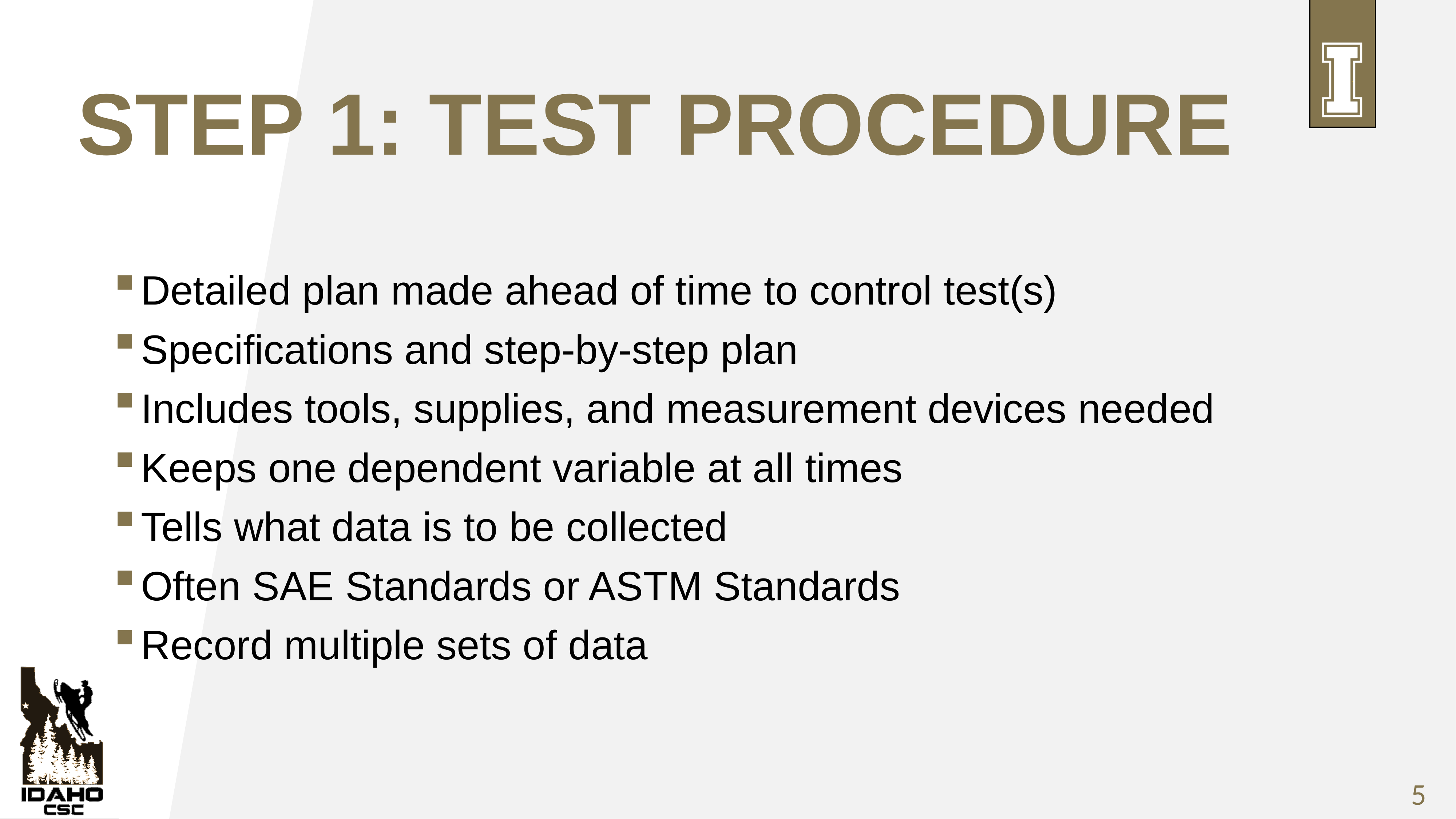

# Step 1: test procedure

Detailed plan made ahead of time to control test(s)
Specifications and step-by-step plan
Includes tools, supplies, and measurement devices needed
Keeps one dependent variable at all times
Tells what data is to be collected
Often SAE Standards or ASTM Standards
Record multiple sets of data